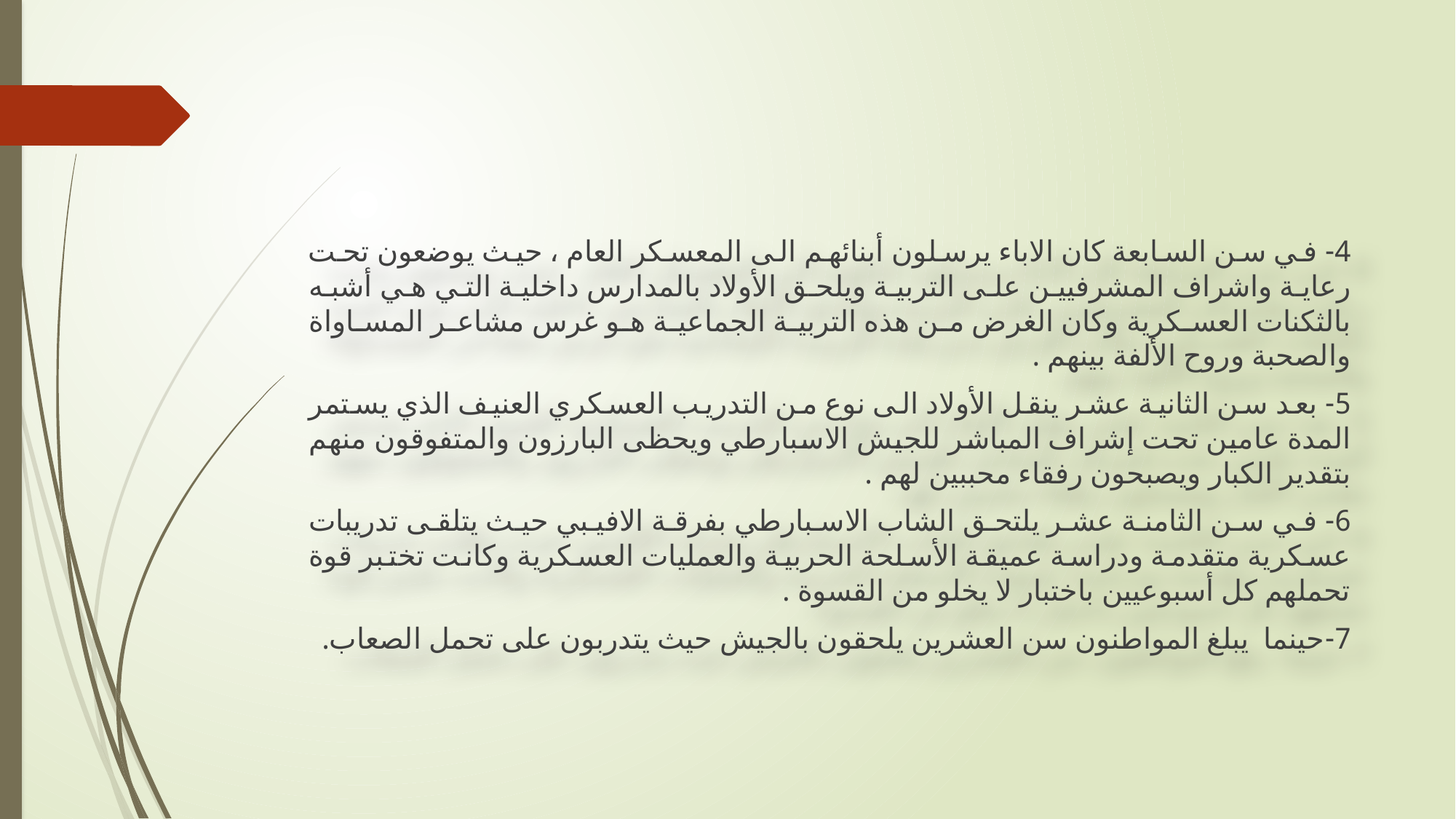

#
4- في سن السابعة كان الاباء يرسلون أبنائهم الى المعسكر العام ، حيث يوضعون تحت رعاية واشراف المشرفيين على التربية ويلحق الأولاد بالمدارس داخلية التي هي أشبه بالثكنات العسكرية وكان الغرض من هذه التربية الجماعية هو غرس مشاعر المساواة والصحبة وروح الألفة بينهم .
5- بعد سن الثانية عشر ينقل الأولاد الى نوع من التدريب العسكري العنيف الذي يستمر المدة عامين تحت إشراف المباشر للجيش الاسبارطي ويحظى البارزون والمتفوقون منهم بتقدير الكبار ويصبحون رفقاء محببين لهم .
6- في سن الثامنة عشر يلتحق الشاب الاسبارطي بفرقة الافيبي حيث يتلقى تدريبات عسكرية متقدمة ودراسة عميقة الأسلحة الحربية والعمليات العسكرية وكانت تختبر قوة تحملهم كل أسبوعيين باختبار لا يخلو من القسوة .
7-حينما  يبلغ المواطنون سن العشرين يلحقون بالجيش حيث يتدربون على تحمل الصعاب.